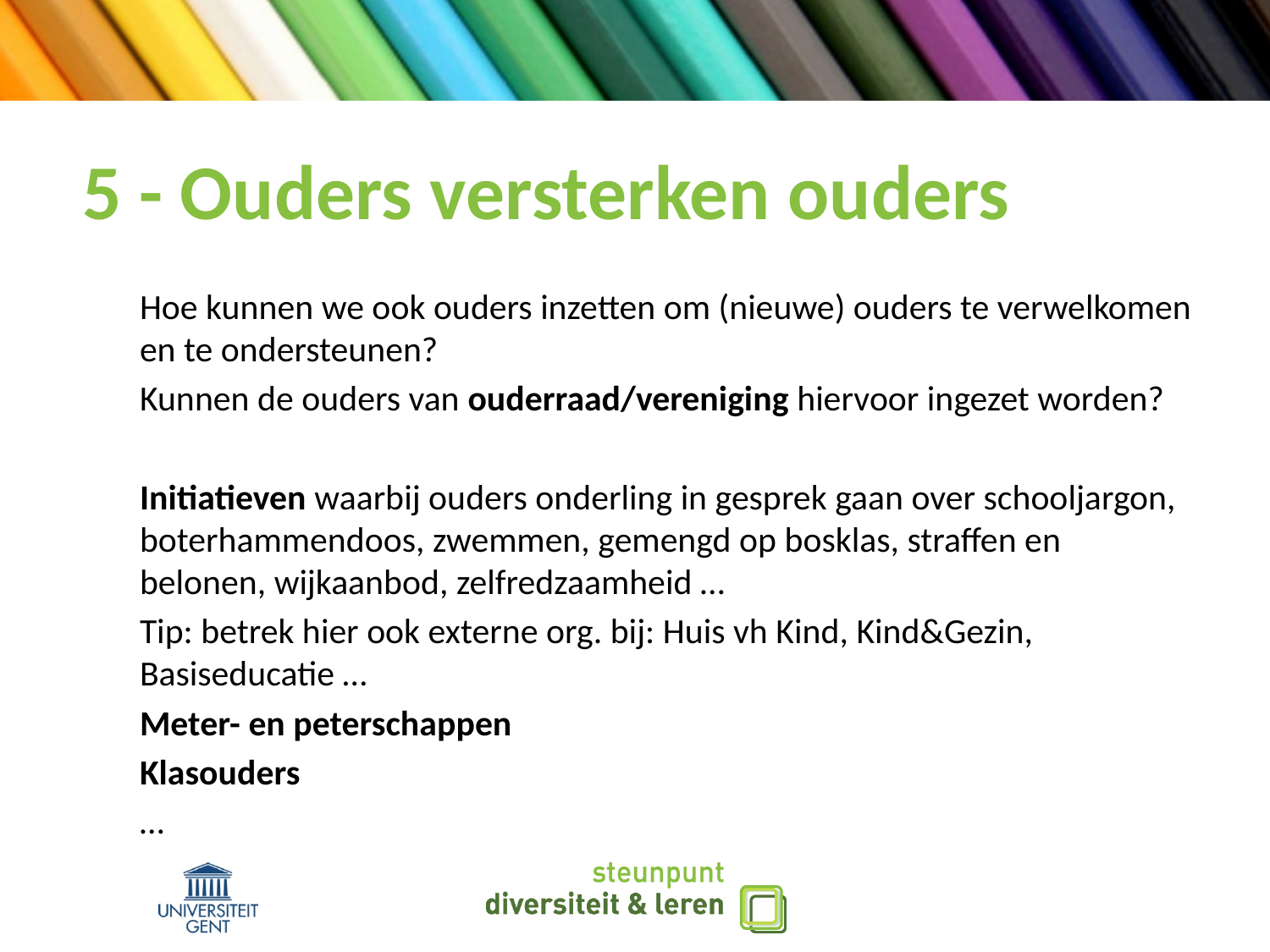

# 5 - Ouders versterken ouders
Hoe kunnen we ook ouders inzetten om (nieuwe) ouders te verwelkomen en te ondersteunen?
Kunnen de ouders van ouderraad/vereniging hiervoor ingezet worden?

Initiatieven waarbij ouders onderling in gesprek gaan over schooljargon, boterhammendoos, zwemmen, gemengd op bosklas, straffen en belonen, wijkaanbod, zelfredzaamheid …
Tip: betrek hier ook externe org. bij: Huis vh Kind, Kind&Gezin, Basiseducatie …
Meter- en peterschappen
Klasouders
…